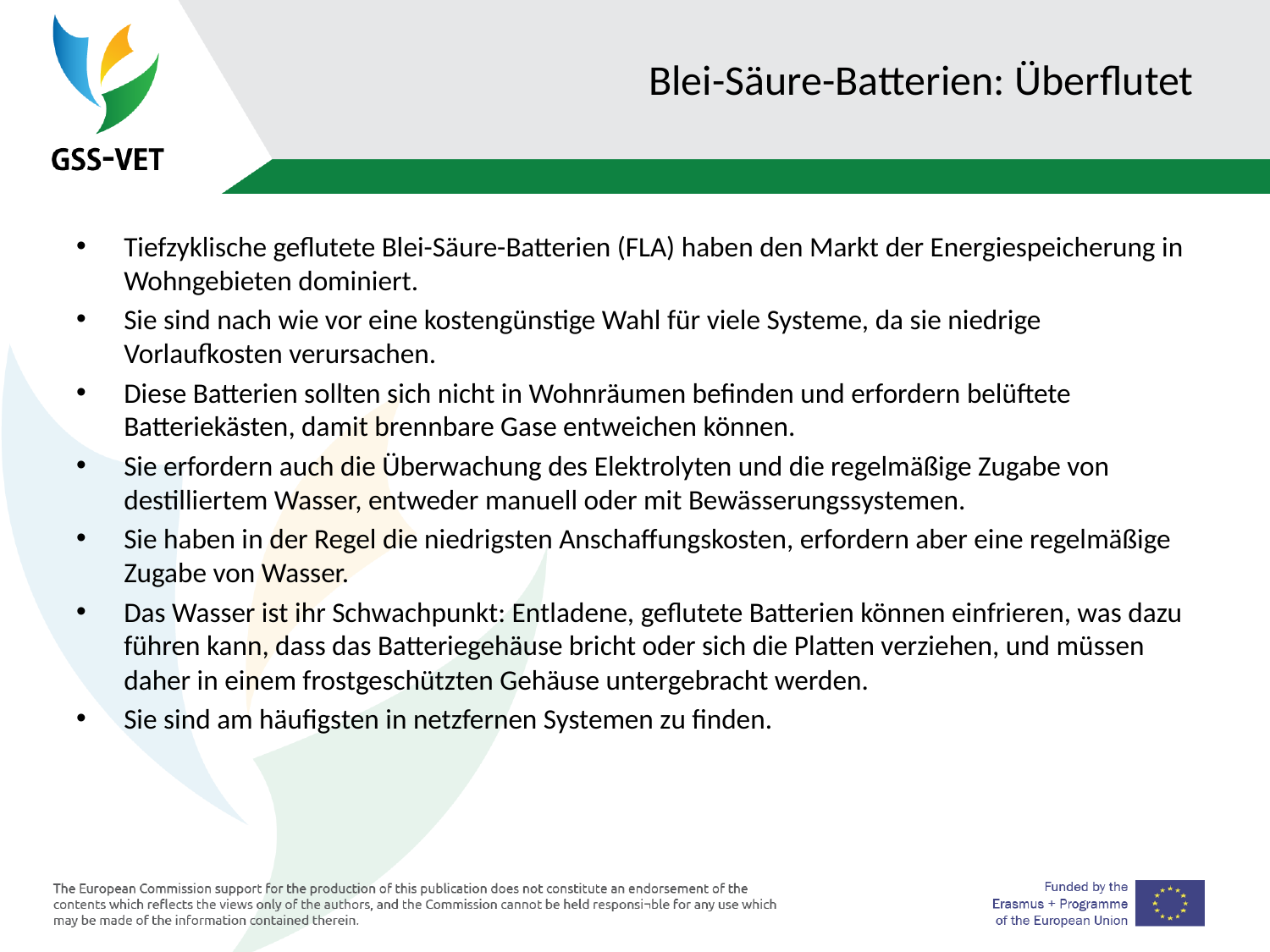

# Blei-Säure-Batterien: Überflutet
Tiefzyklische geflutete Blei-Säure-Batterien (FLA) haben den Markt der Energiespeicherung in Wohngebieten dominiert.
Sie sind nach wie vor eine kostengünstige Wahl für viele Systeme, da sie niedrige Vorlaufkosten verursachen.
Diese Batterien sollten sich nicht in Wohnräumen befinden und erfordern belüftete Batteriekästen, damit brennbare Gase entweichen können.
Sie erfordern auch die Überwachung des Elektrolyten und die regelmäßige Zugabe von destilliertem Wasser, entweder manuell oder mit Bewässerungssystemen.
Sie haben in der Regel die niedrigsten Anschaffungskosten, erfordern aber eine regelmäßige Zugabe von Wasser.
Das Wasser ist ihr Schwachpunkt: Entladene, geflutete Batterien können einfrieren, was dazu führen kann, dass das Batteriegehäuse bricht oder sich die Platten verziehen, und müssen daher in einem frostgeschützten Gehäuse untergebracht werden.
Sie sind am häufigsten in netzfernen Systemen zu finden.